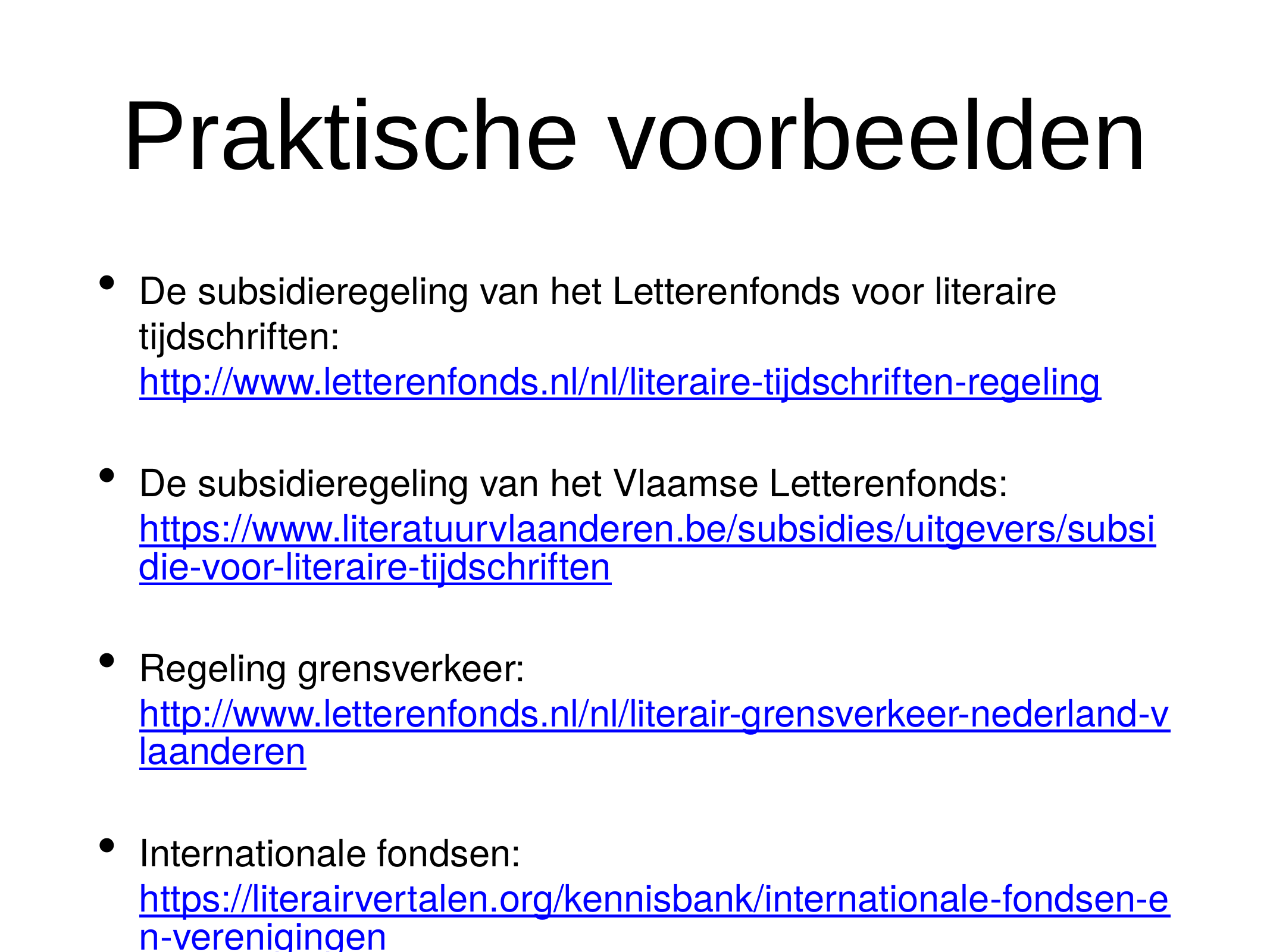

# Praktische voorbeelden
De subsidieregeling van het Letterenfonds voor literaire tijdschriften: http://www.letterenfonds.nl/nl/literaire-tijdschriften-regeling
De subsidieregeling van het Vlaamse Letterenfonds: https://www.literatuurvlaanderen.be/subsidies/uitgevers/subsidie-voor-literaire-tijdschriften
Regeling grensverkeer: http://www.letterenfonds.nl/nl/literair-grensverkeer-nederland-vlaanderen
Internationale fondsen: https://literairvertalen.org/kennisbank/internationale-fondsen-en-verenigingen